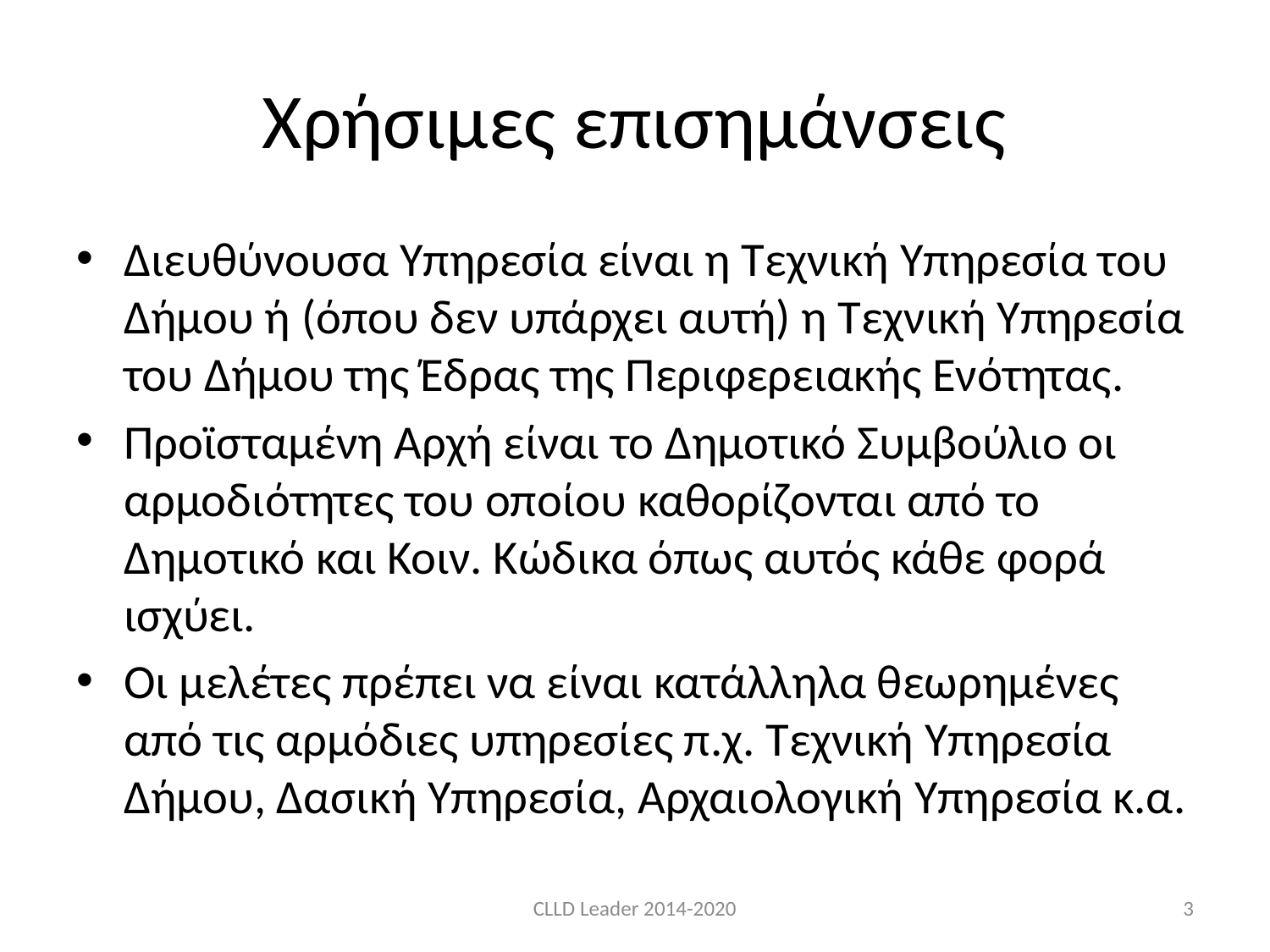

# Χρήσιμες επισημάνσεις
Διευθύνουσα Υπηρεσία είναι η Τεχνική Υπηρεσία του Δήμου ή (όπου δεν υπάρχει αυτή) η Τεχνική Υπηρεσία του Δήμου της Έδρας της Περιφερειακής Ενότητας.
Προϊσταμένη Αρχή είναι το Δημοτικό Συμβούλιο οι αρμοδιότητες του οποίου καθορίζονται από το Δημοτικό και Κοιν. Κώδικα όπως αυτός κάθε φορά ισχύει.
Οι μελέτες πρέπει να είναι κατάλληλα θεωρημένες από τις αρμόδιες υπηρεσίες π.χ. Τεχνική Υπηρεσία Δήμου, Δασική Υπηρεσία, Αρχαιολογική Υπηρεσία κ.α.

CLLD Leader 2014-2020
3